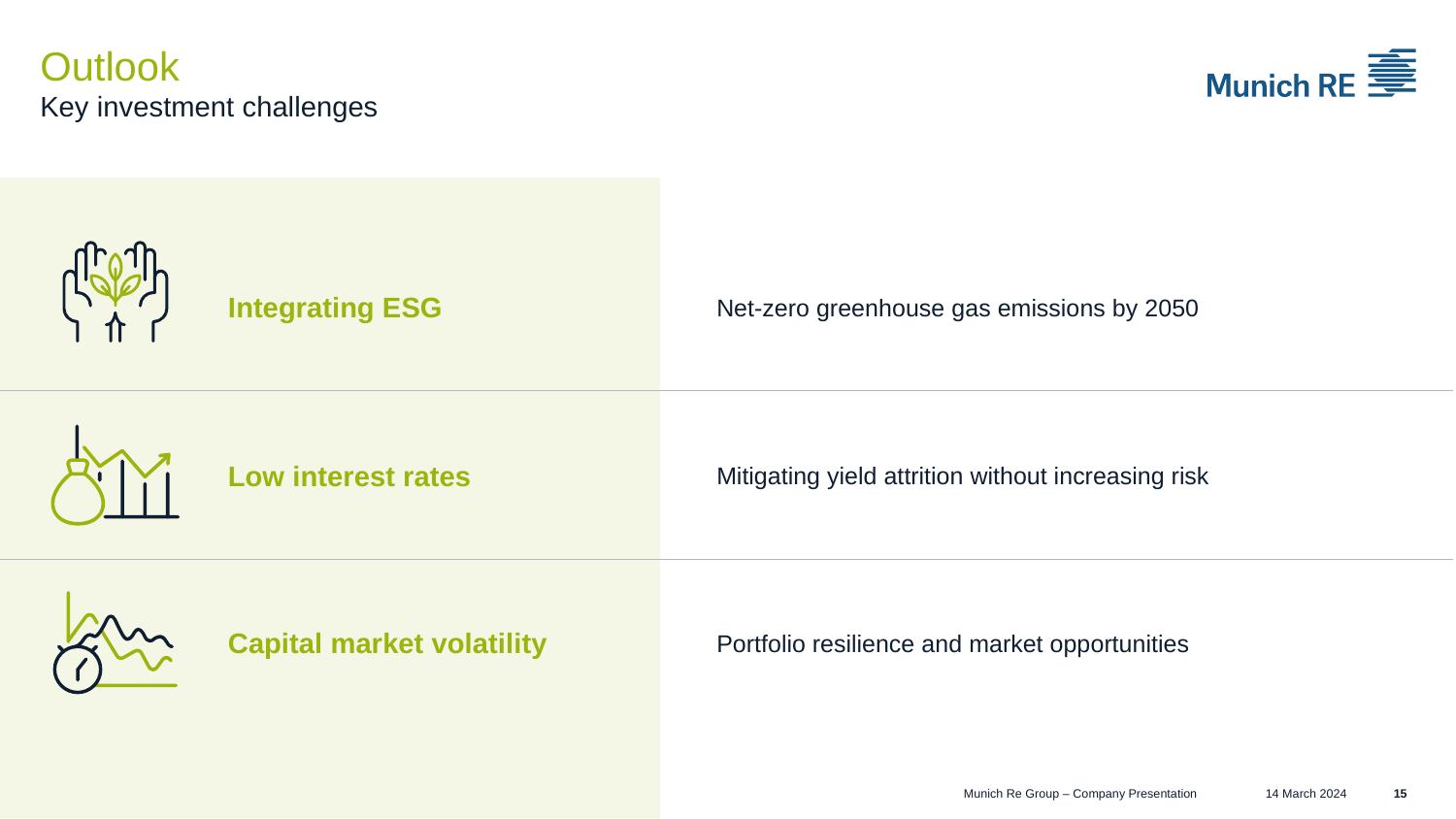

# Outlook Key investment challenges

Integrating ESG
Net-zero greenhouse gas emissions by 2050

Low interest rates
Mitigating yield attrition without increasing risk

Capital market volatility
Portfolio resilience and market opportunities

Munich Re Group – Company Presentation
14 March 2024
15